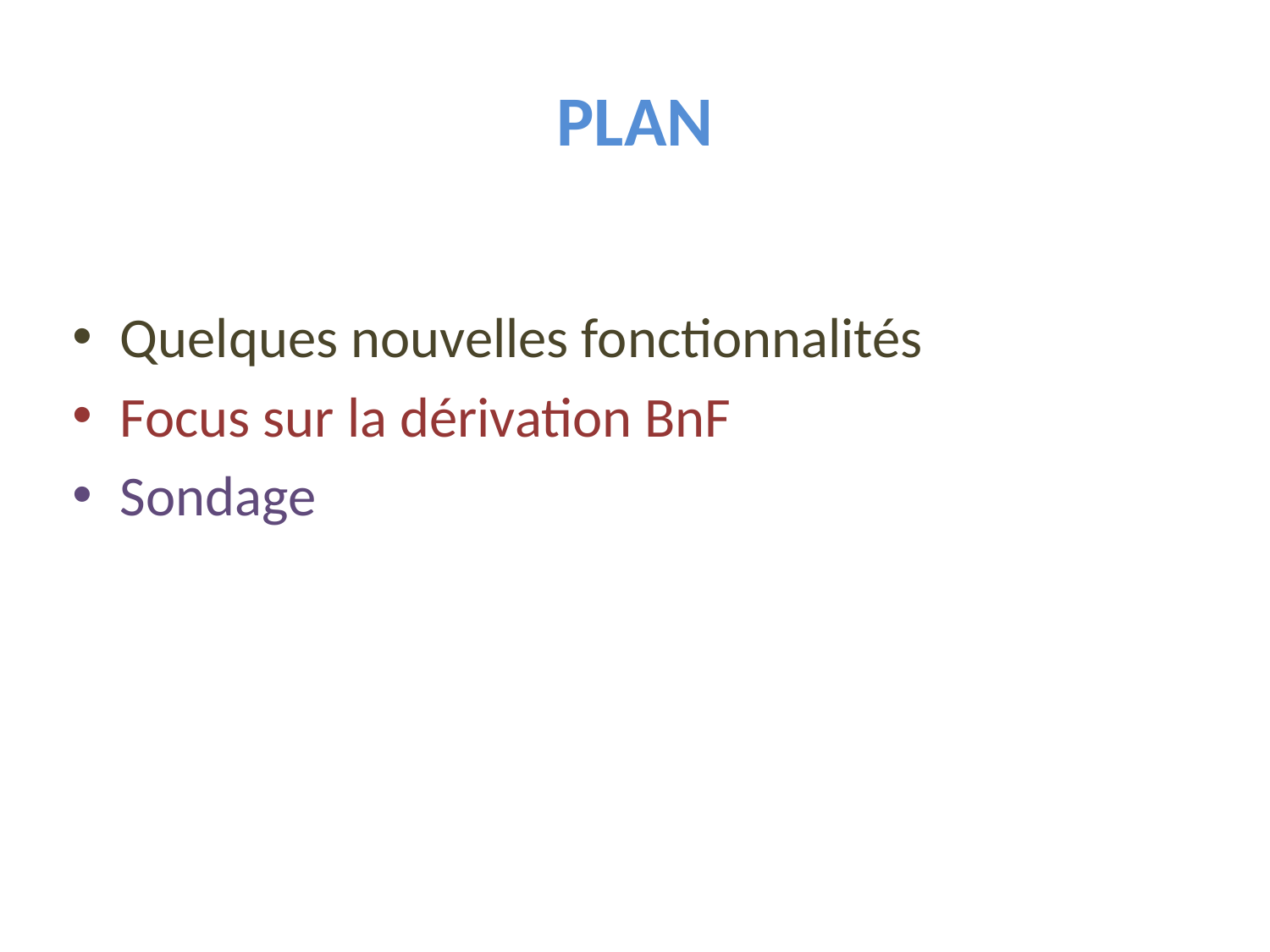

# plan

Quelques nouvelles fonctionnalités
Focus sur la dérivation BnF
Sondage